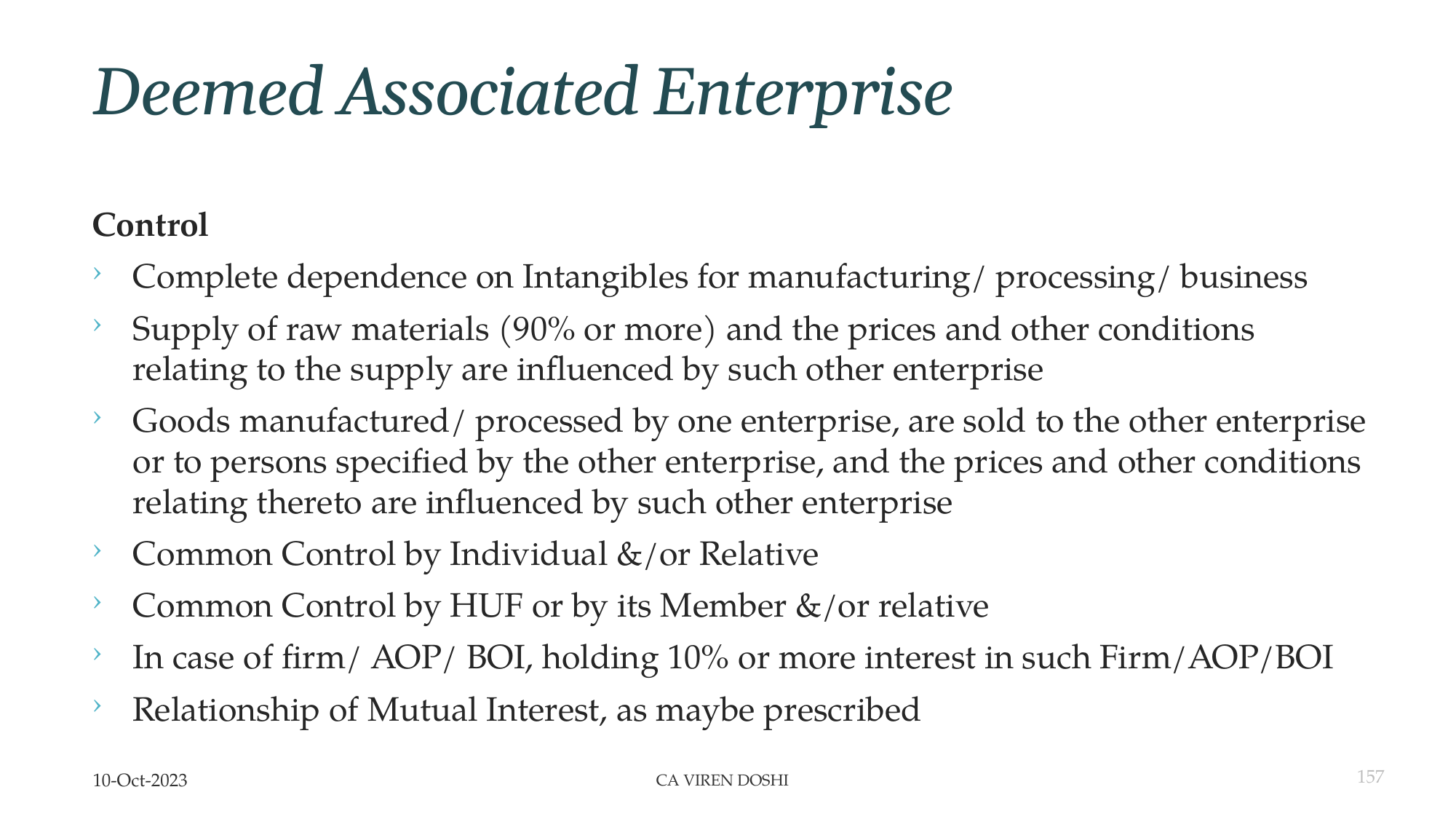

# Deemed Associated Enterprise
Control
Complete dependence on Intangibles for manufacturing/ processing/ business
Supply of raw materials (90% or more) and the prices and other conditions relating to the supply are influenced by such other enterprise
Goods manufactured/ processed by one enterprise, are sold to the other enterprise or to persons specified by the other enterprise, and the prices and other conditions relating thereto are influenced by such other enterprise
Common Control by Individual &/or Relative
Common Control by HUF or by its Member &/or relative
In case of firm/ AOP/ BOI, holding 10% or more interest in such Firm/AOP/BOI
Relationship of Mutual Interest, as maybe prescribed
10-Oct-2023
CA Viren Doshi
157